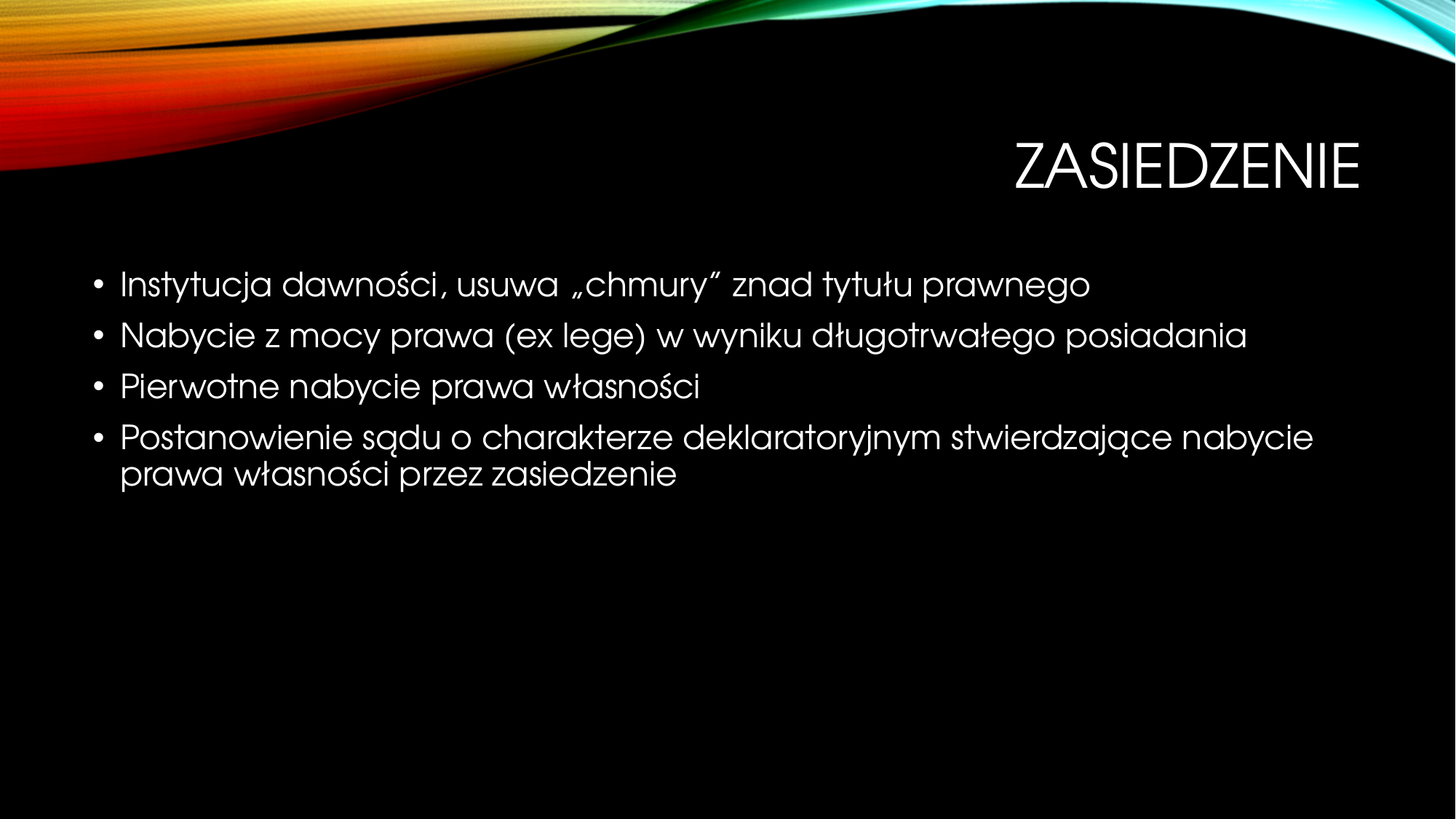

# Zasiedzenie
Instytucja dawności, usuwa „chmury” znad tytułu prawnego
Nabycie z mocy prawa (ex lege) w wyniku długotrwałego posiadania
Pierwotne nabycie prawa własności
Postanowienie sądu o charakterze deklaratoryjnym stwierdzające nabycie prawa własności przez zasiedzenie